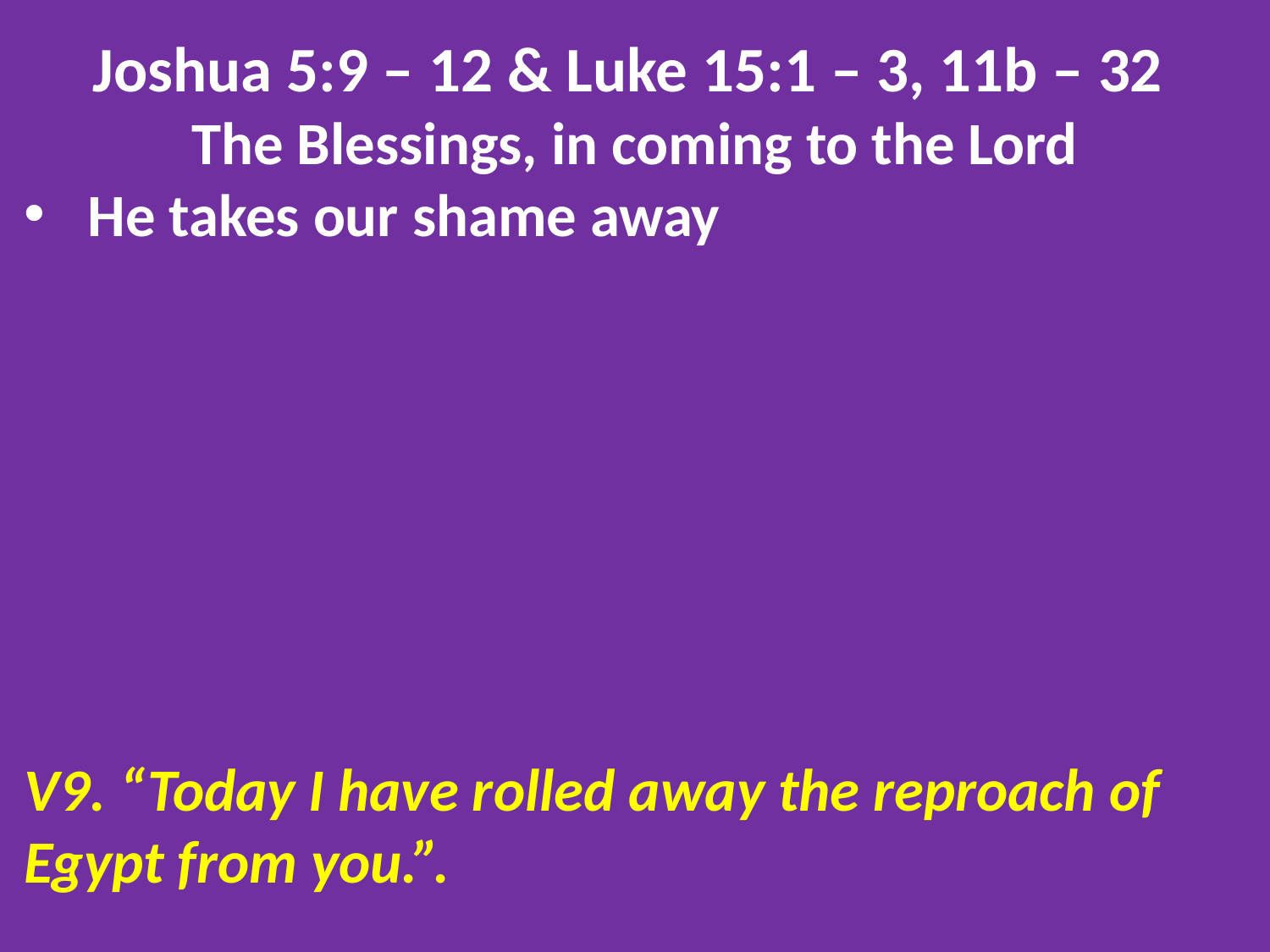

Joshua 5:9 – 12 & Luke 15:1 – 3, 11b – 32
The Blessings, in coming to the Lord
He takes our shame away

V9. “Today I have rolled away the reproach of Egypt from you.”.